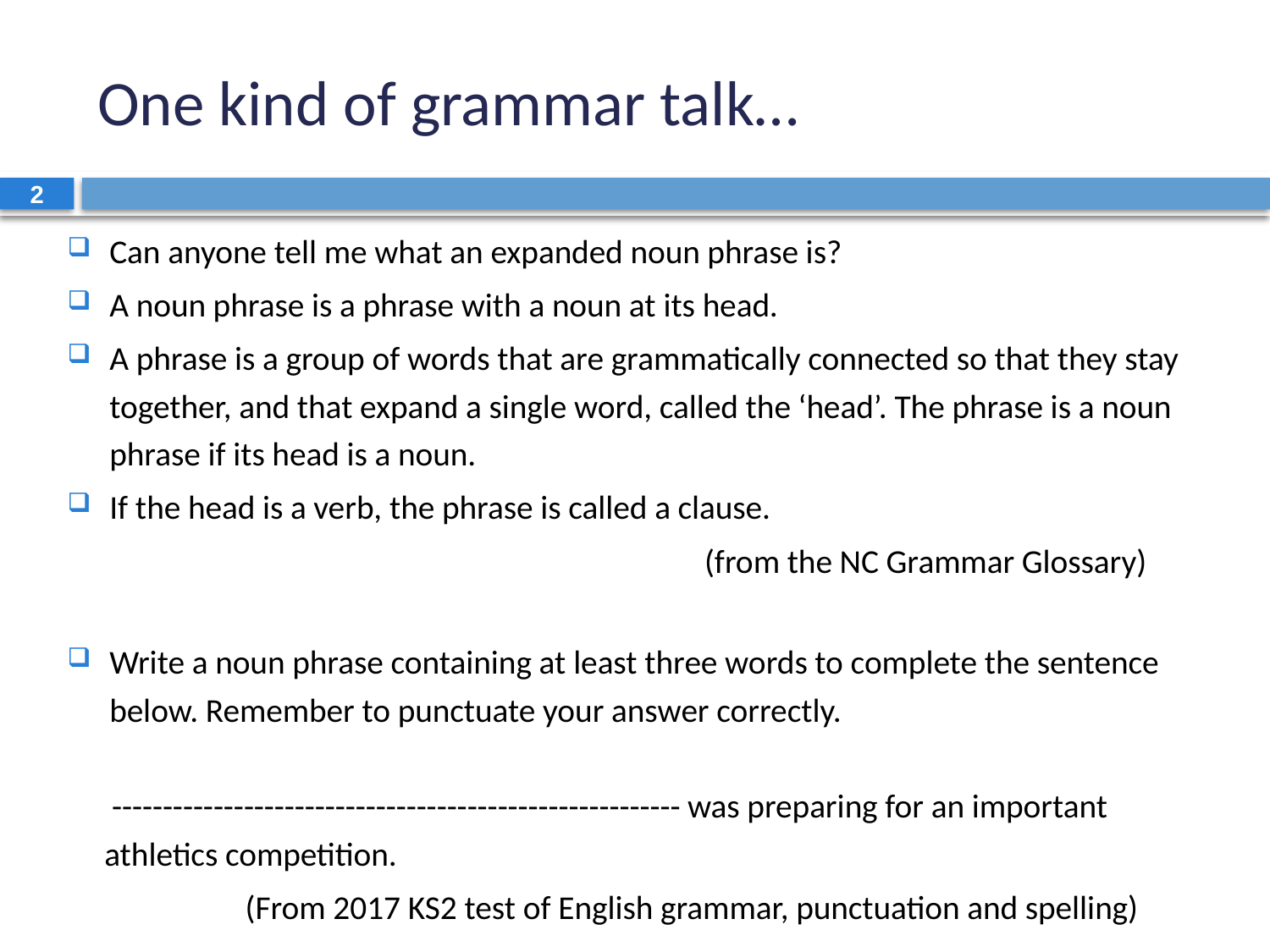

# One kind of grammar talk…
2
Can anyone tell me what an expanded noun phrase is?
A noun phrase is a phrase with a noun at its head.
A phrase is a group of words that are grammatically connected so that they stay together, and that expand a single word, called the ‘head’. The phrase is a noun phrase if its head is a noun.
If the head is a verb, the phrase is called a clause.
                                                                                      (from the NC Grammar Glossary)

Write a noun phrase containing at least three words to complete the sentence below. Remember to punctuate your answer correctly.

      -------------------------------------------------------- was preparing for an important
     athletics competition.
                        (From 2017 KS2 test of English grammar, punctuation and spelling)